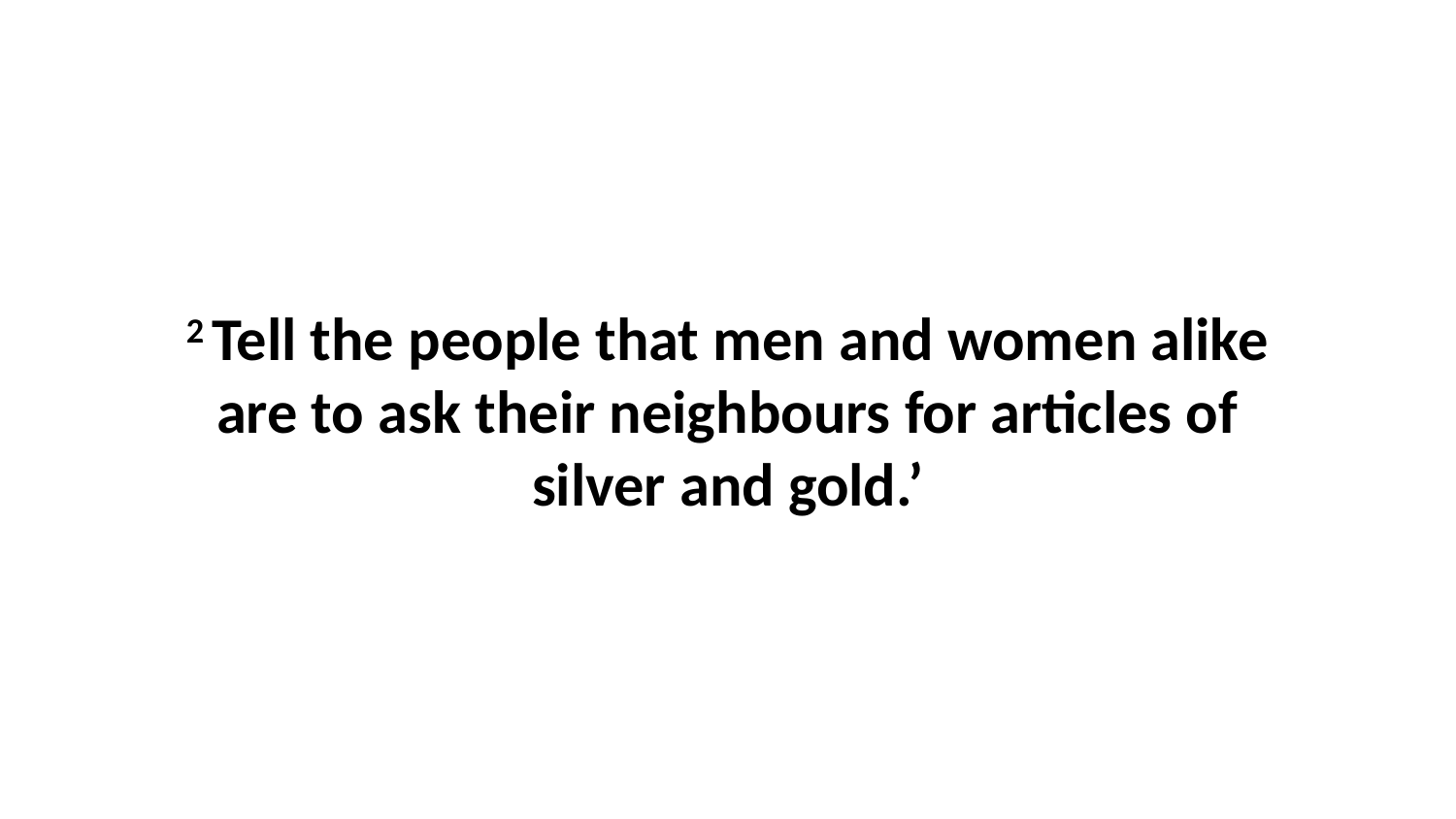

2 Tell the people that men and women alike are to ask their neighbours for articles of silver and gold.’